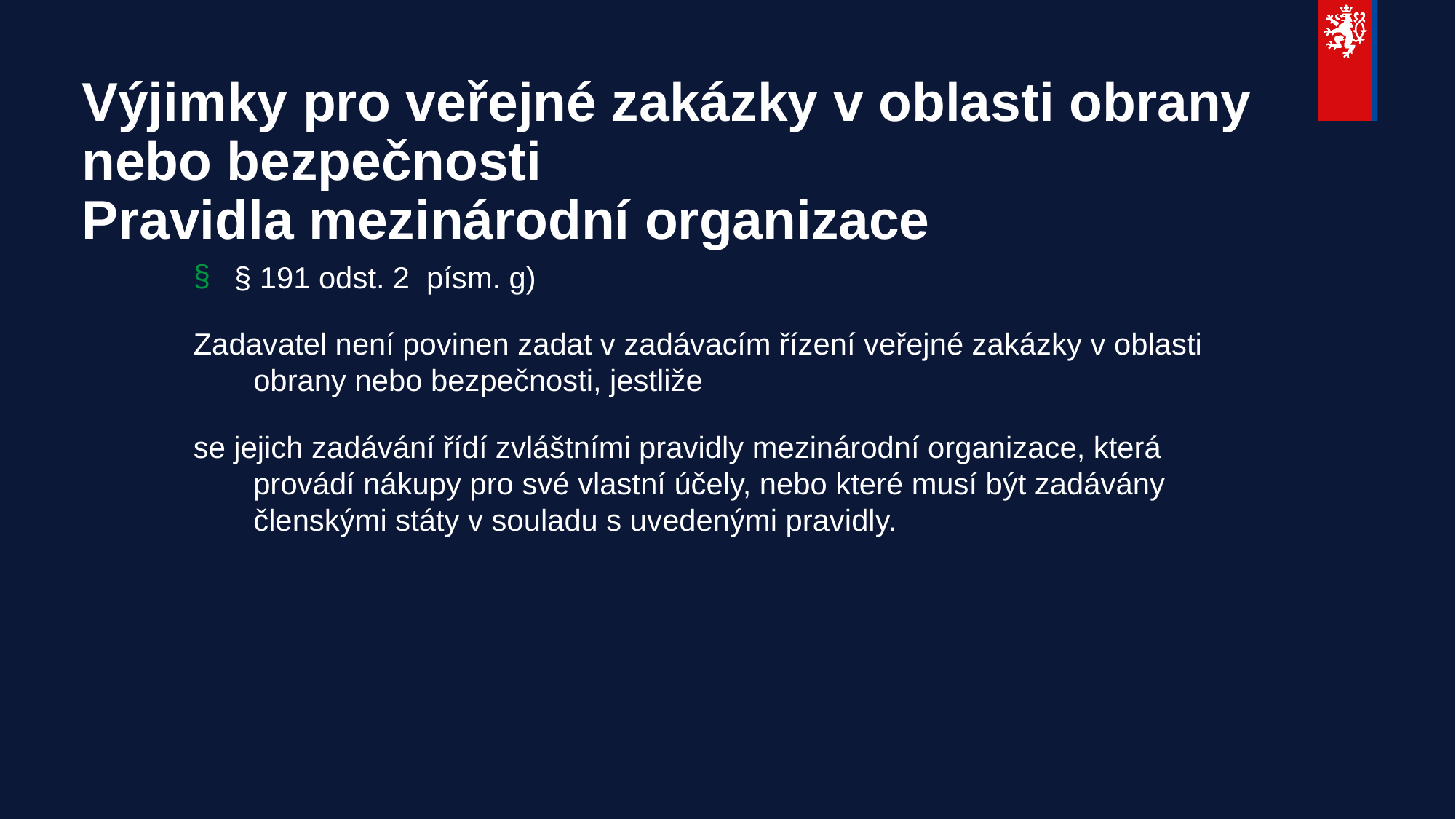

# Výjimky pro veřejné zakázky v oblasti obrany nebo bezpečnosti Pravidla mezinárodní organizace
§ 191 odst. 2  písm. g)
Zadavatel není povinen zadat v zadávacím řízení veřejné zakázky v oblasti obrany nebo bezpečnosti, jestliže
se jejich zadávání řídí zvláštními pravidly mezinárodní organizace, která provádí nákupy pro své vlastní účely, nebo které musí být zadávány členskými státy v souladu s uvedenými pravidly.